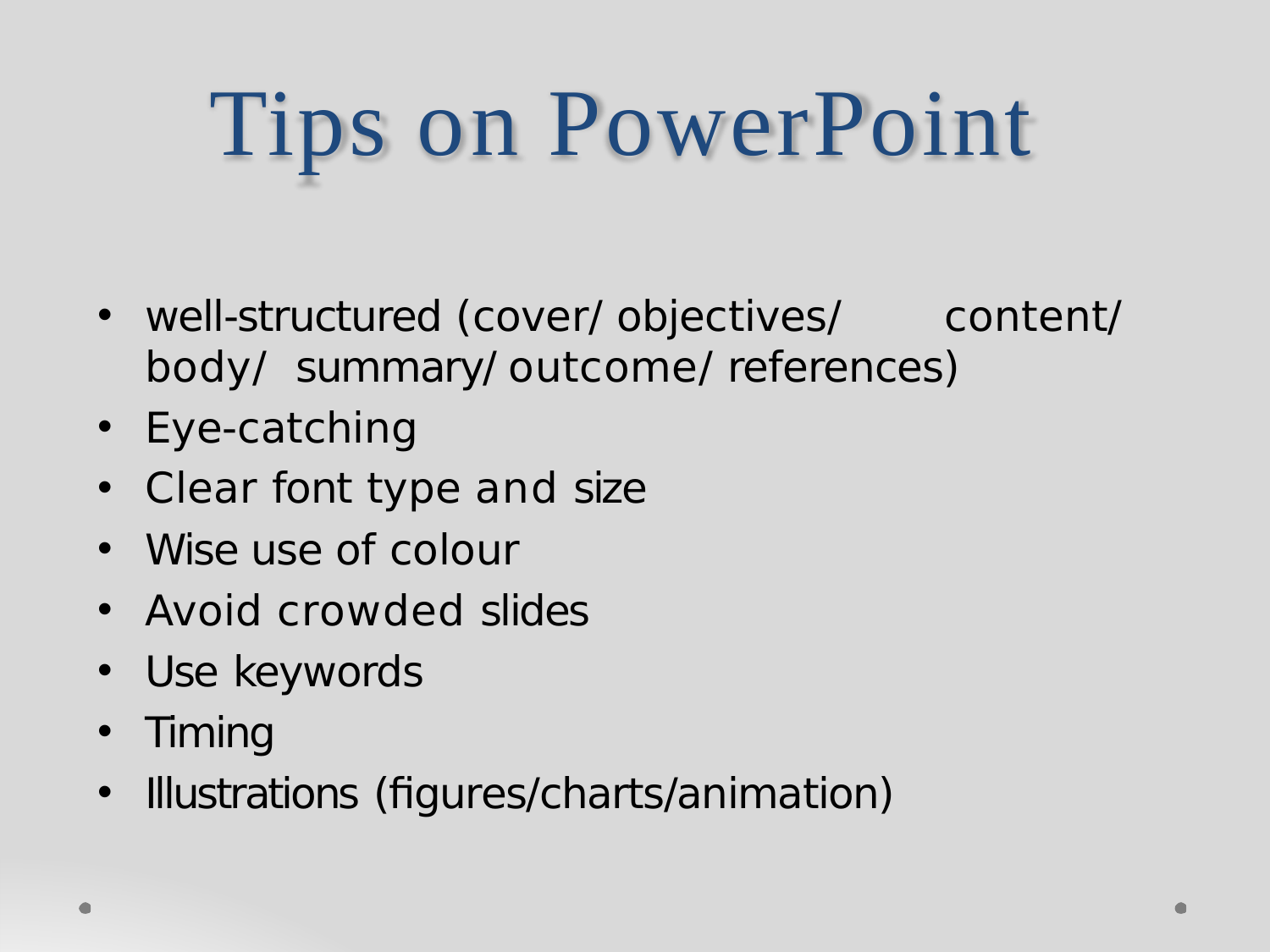

# Tips on PowerPoint
well-structured (cover/ objectives/	content/ body/  summary/ outcome/ references)
Eye-catching
Clear font type and size
Wise use of colour
Avoid crowded slides
Use keywords
Timing
Illustrations (figures/charts/animation)